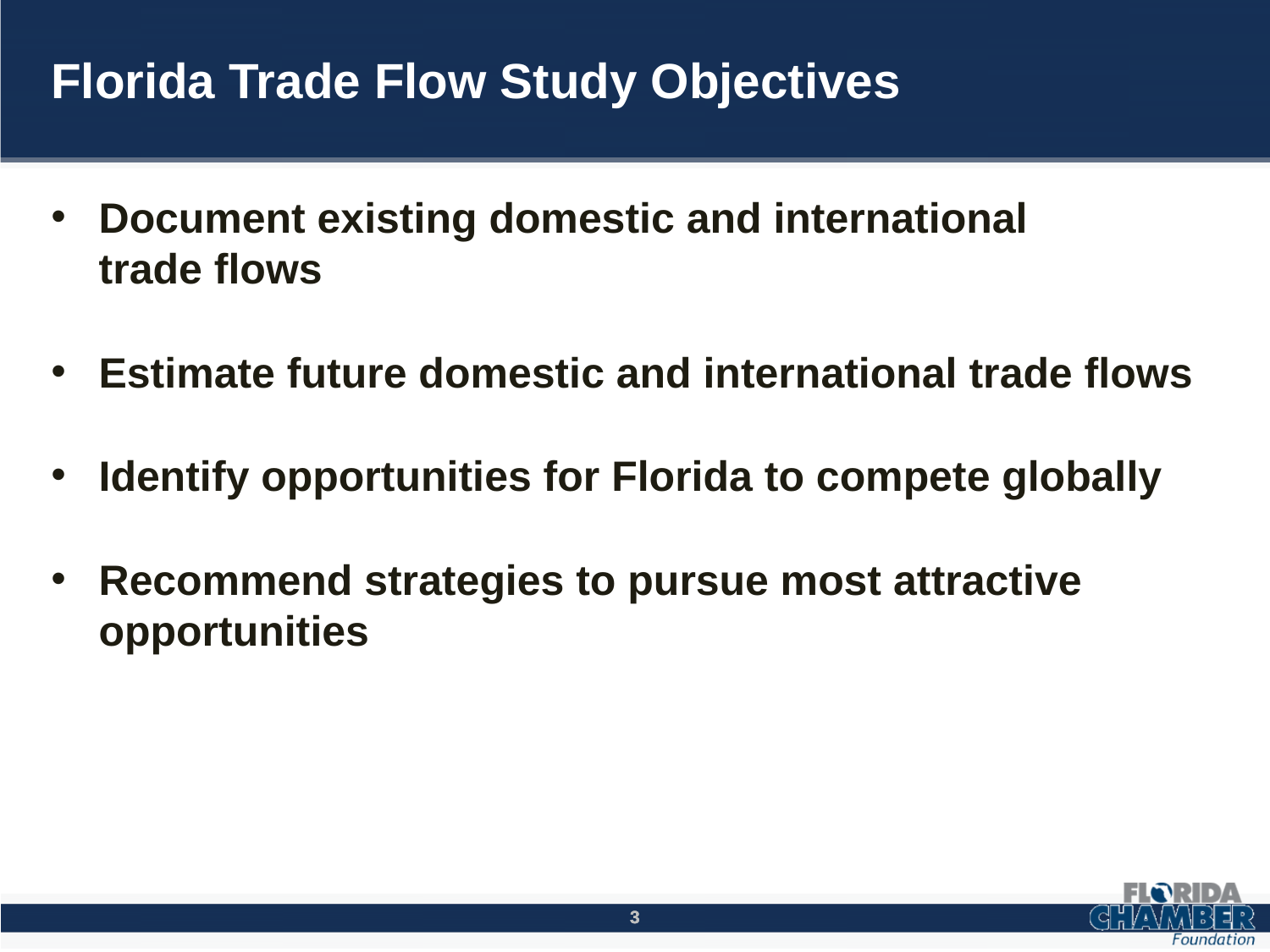

# Florida Trade Flow Study Objectives
Document existing domestic and international
trade flows
Estimate future domestic and international trade flows
Identify opportunities for Florida to compete globally
Recommend strategies to pursue most attractive opportunities
3